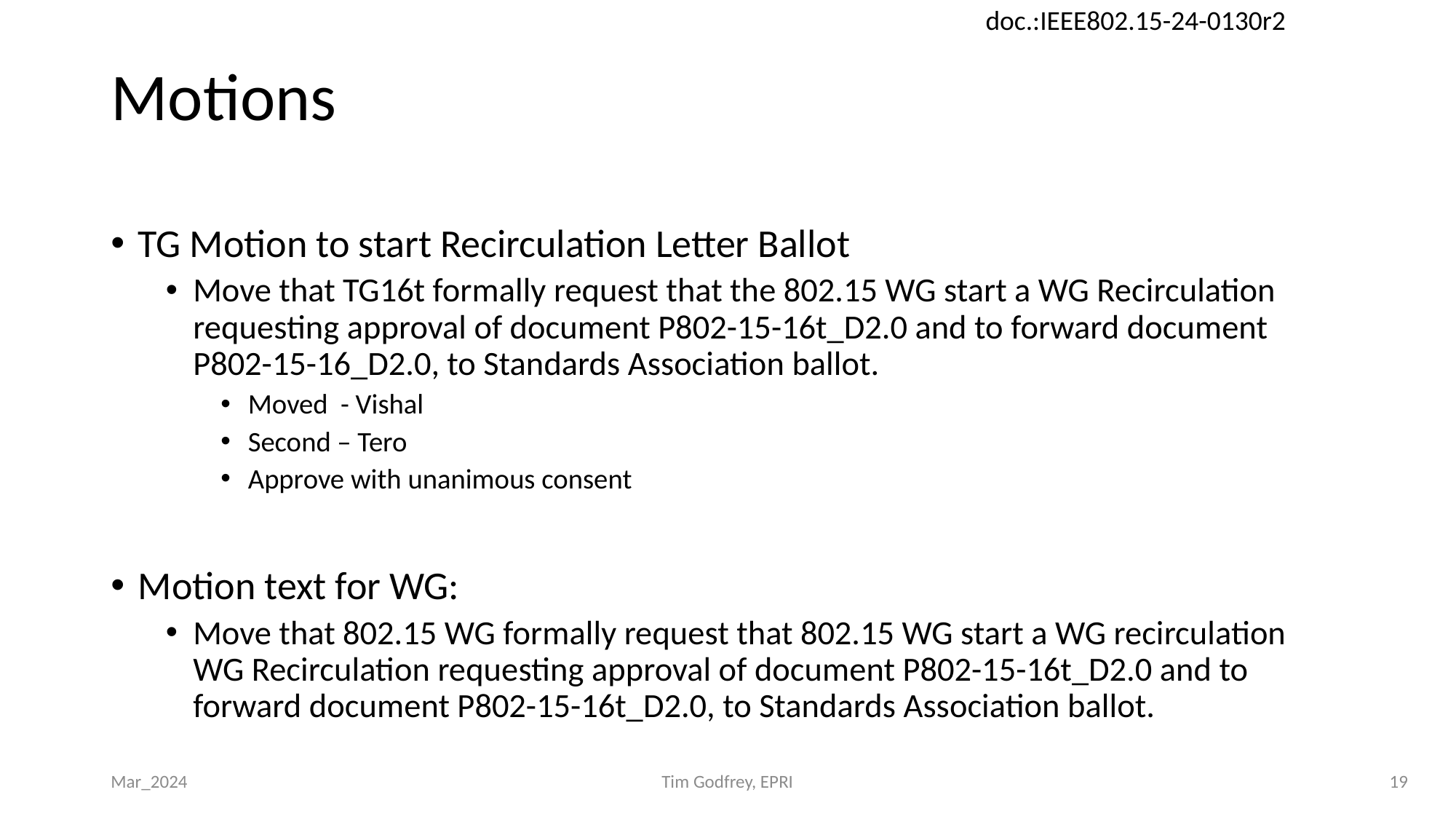

# Motions
TG Motion to start Recirculation Letter Ballot
Move that TG16t formally request that the 802.15 WG start a WG Recirculation requesting approval of document P802-15-16t_D2.0 and to forward document P802-15-16_D2.0, to Standards Association ballot.
Moved  - Vishal
Second – Tero
Approve with unanimous consent

Motion text for WG:
Move that 802.15 WG formally request that 802.15 WG start a WG recirculation WG Recirculation requesting approval of document P802-15-16t_D2.0 and to forward document P802-15-16t_D2.0, to Standards Association ballot.

Mar_2024
Tim Godfrey, EPRI
19